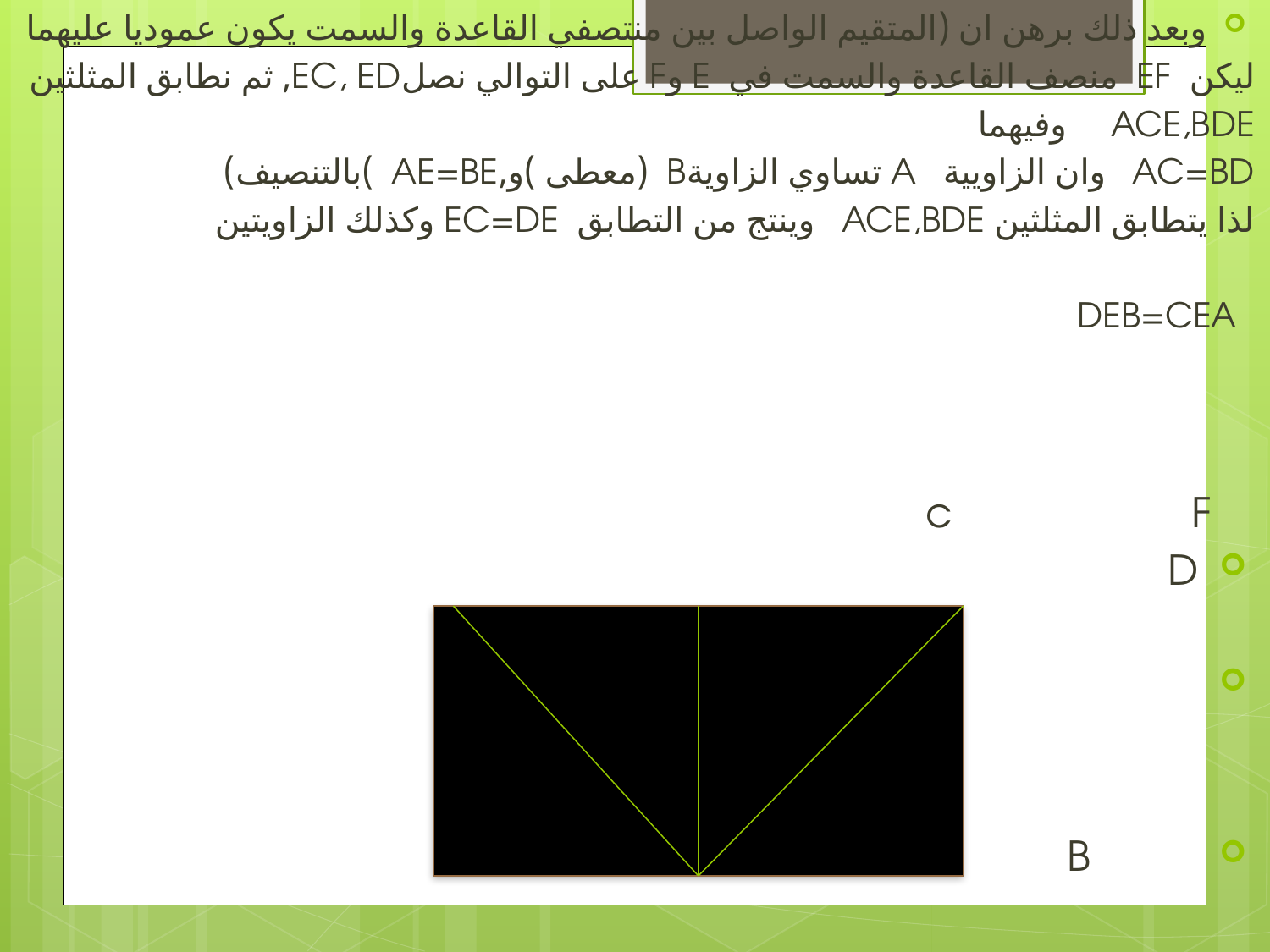

وبعد ذلك برهن ان (المتقيم الواصل بين منتصفي القاعدة والسمت يكون عموديا عليهما
ليكن  EF  منصف القاعدة والسمت في  E وF على التوالي نصلEC, ED, ثم نطابق المثلثين
ACE,BDE     وفيهما
AC=BD   وان الزاويية   A تساوي الزاويةB  (معطى )و,AE=BE  )بالتنصيف)
لذا يتطابق المثلثين ACE,BDE   وينتج من التطابق  EC=DE وكذلك الزاويتين

  DEB=CEA

    c                     F
 D

                                1              2       1(

           A                    E                    B